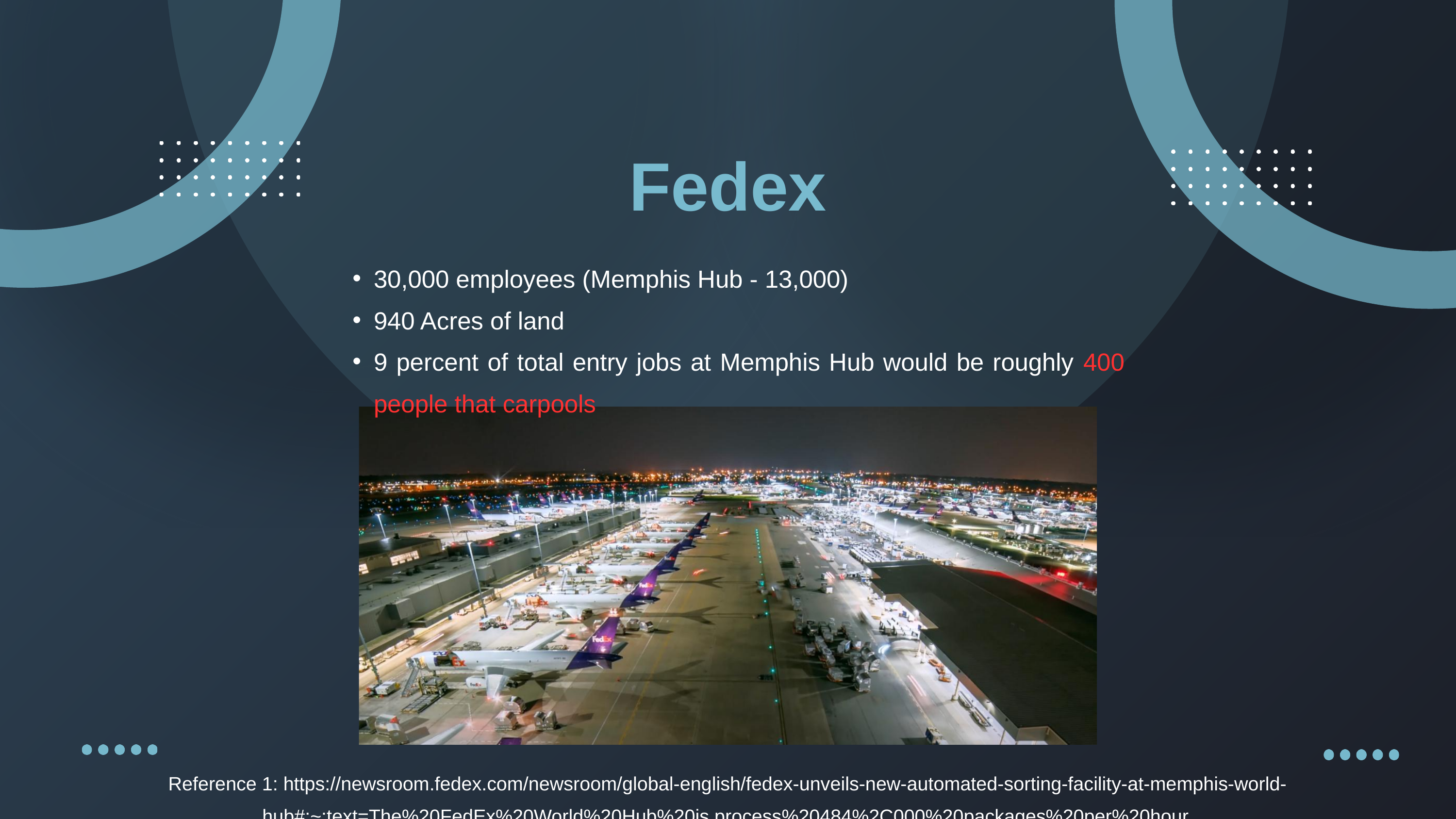

Fedex

30,000 employees (Memphis Hub - 13,000)
940 Acres of land
9 percent of total entry jobs at Memphis Hub would be roughly 400 people that carpools

Reference 1: https://newsroom.fedex.com/newsroom/global-english/fedex-unveils-new-automated-sorting-facility-at-memphis-world-hub#:~:text=The%20FedEx%20World%20Hub%20is,process%20484%2C000%20packages%20per%20hour.